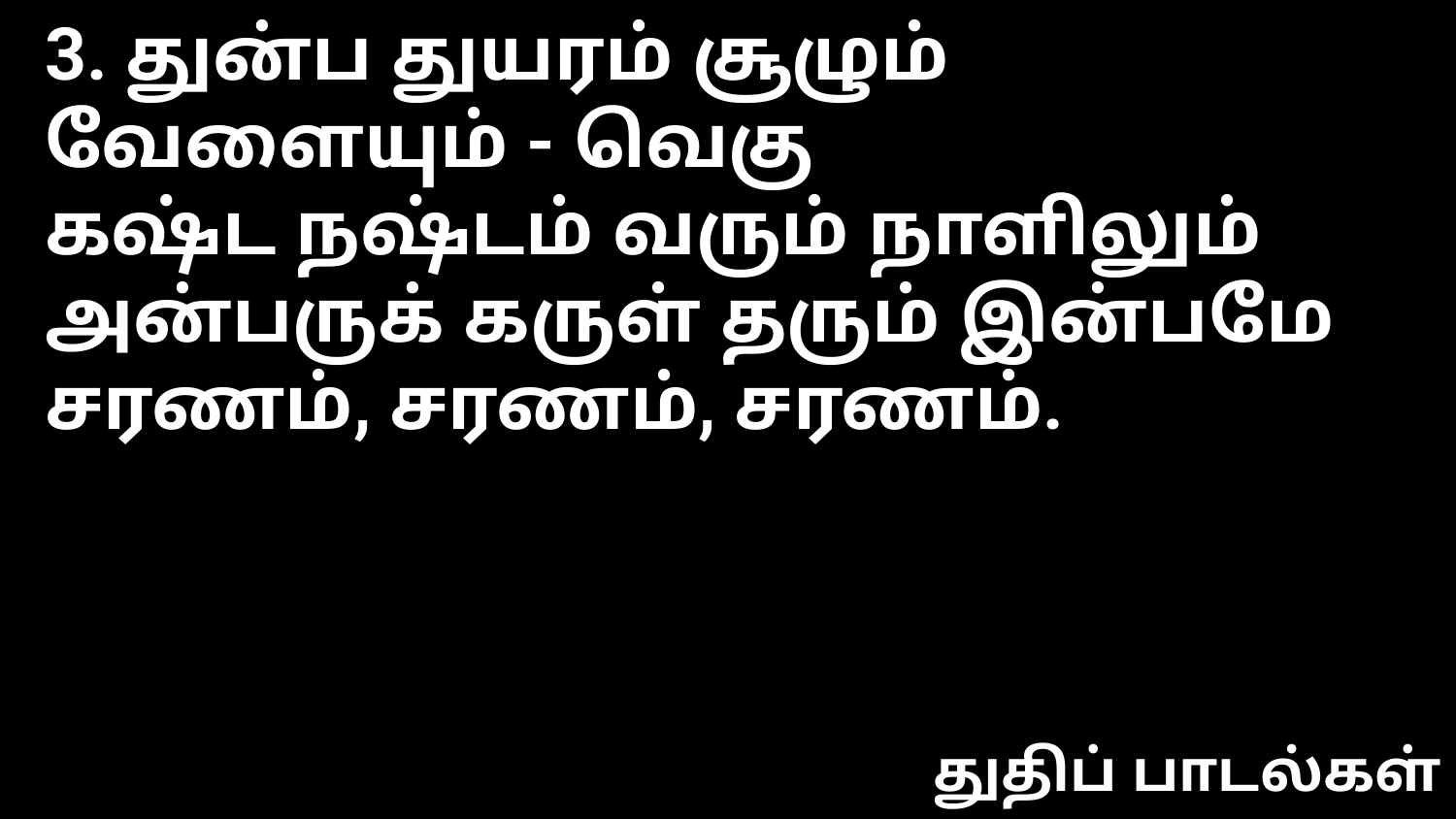

3. துன்ப துயரம் சூழும் வேளையும் - வெகு
கஷ்ட நஷ்டம் வரும் நாளிலும்
அன்பருக் கருள் தரும் இன்பமே
சரணம், சரணம், சரணம்.

துதிப் பாடல்கள்